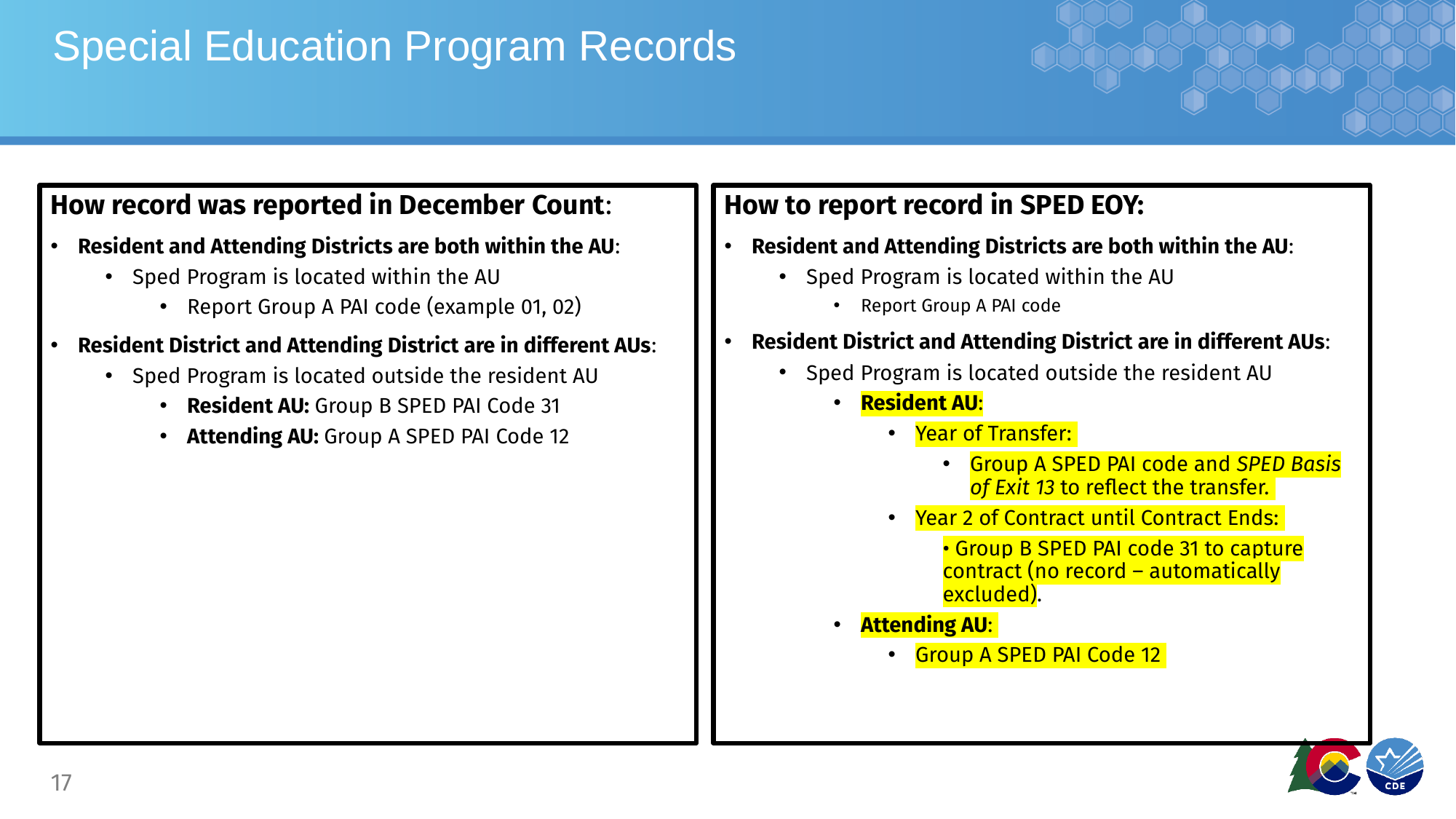

# Special Education Program Records
How record was reported in December Count:
Resident and Attending Districts are both within the AU:
Sped Program is located within the AU
Report Group A PAI code (example 01, 02)
Resident District and Attending District are in different AUs:
Sped Program is located outside the resident AU
Resident AU: Group B SPED PAI Code 31
Attending AU: Group A SPED PAI Code 12

How to report record in SPED EOY:
Resident and Attending Districts are both within the AU:
Sped Program is located within the AU
Report Group A PAI code
Resident District and Attending District are in different AUs:
Sped Program is located outside the resident AU
Resident AU:
Year of Transfer:
Group A SPED PAI code and SPED Basis of Exit 13 to reflect the transfer.
Year 2 of Contract until Contract Ends:
• Group B SPED PAI code 31 to capture contract (no record – automatically excluded).
Attending AU:
Group A SPED PAI Code 12

17